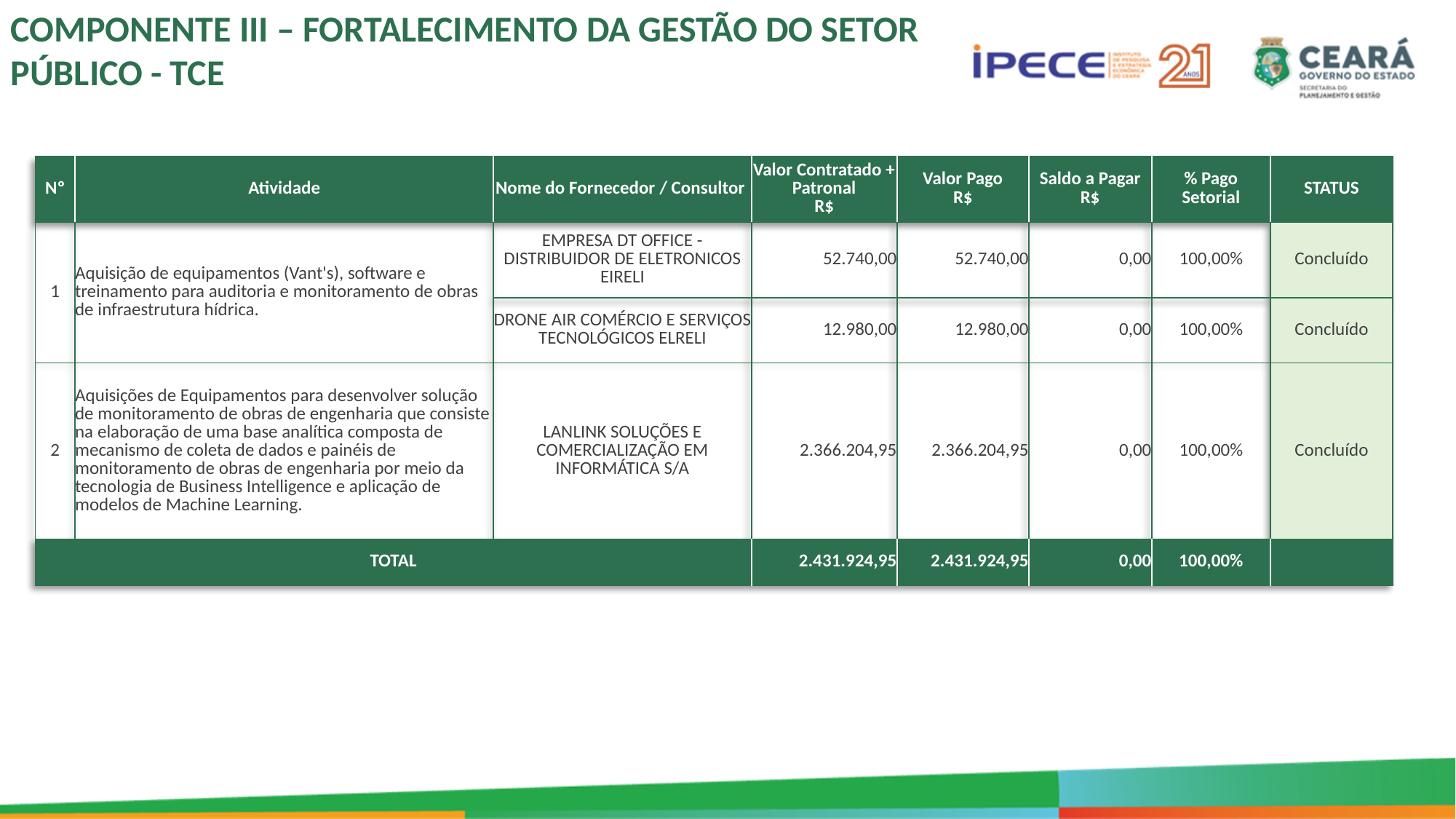

COMPONENTE III – FORTALECIMENTO DA GESTÃO DO SETOR
PÚBLICO - TCE

| Nº | Atividade | Nome do Fornecedor / Consultor | Valor Contratado + Patronal R$ | Valor Pago R$ | Saldo a Pagar R$ | % Pago Setorial | STATUS |
| --- | --- | --- | --- | --- | --- | --- | --- |
| 1 | Aquisição de equipamentos (Vant's), software e treinamento para auditoria e monitoramento de obras de infraestrutura hídrica. | EMPRESA DT OFFICE - DISTRIBUIDOR DE ELETRONICOS EIRELI | 52.740,00 | 52.740,00 | 0,00 | 100,00% | Concluído |
|  |  | DRONE AIR COMÉRCIO E SERVIÇOS TECNOLÓGICOS ELRELI | 12.980,00 | 12.980,00 | 0,00 | 100,00% | Concluído |
| 2 | Aquisições de Equipamentos para desenvolver solução de monitoramento de obras de engenharia que consiste na elaboração de uma base analítica composta de mecanismo de coleta de dados e painéis de monitoramento de obras de engenharia por meio da tecnologia de Business Intelligence e aplicação de modelos de Machine Learning. | LANLINK SOLUÇÕES E COMERCIALIZAÇÃO EM INFORMÁTICA S/A | 2.366.204,95 | 2.366.204,95 | 0,00 | 100,00% | Concluído |
| TOTAL |  |  | 2.431.924,95 | 2.431.924,95 | 0,00 | 100,00% |  |